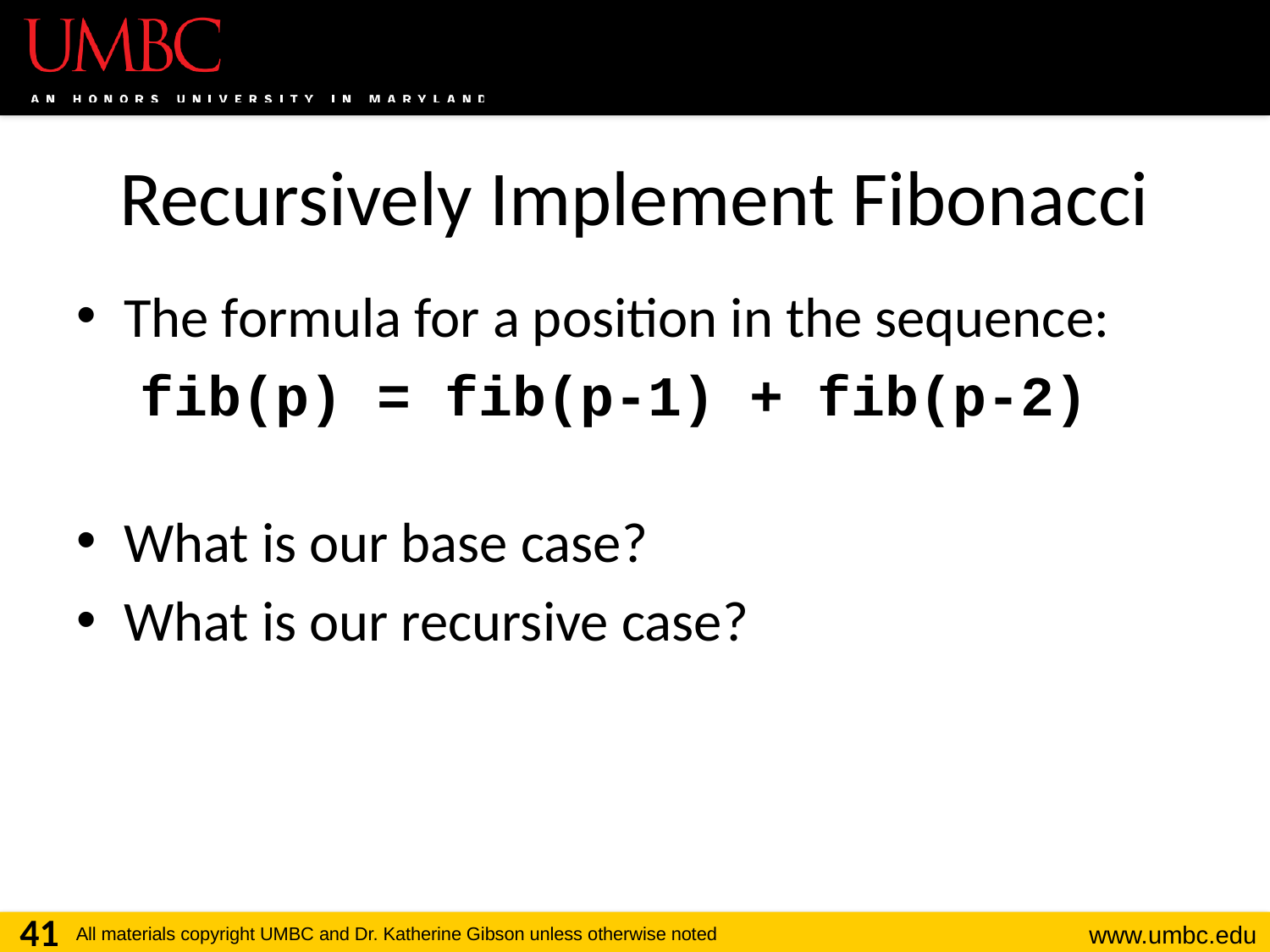

# Recursively Implement Fibonacci
The formula for a position in the sequence:
fib(p) = fib(p-1) + fib(p-2)

What is our base case?
What is our recursive case?

41